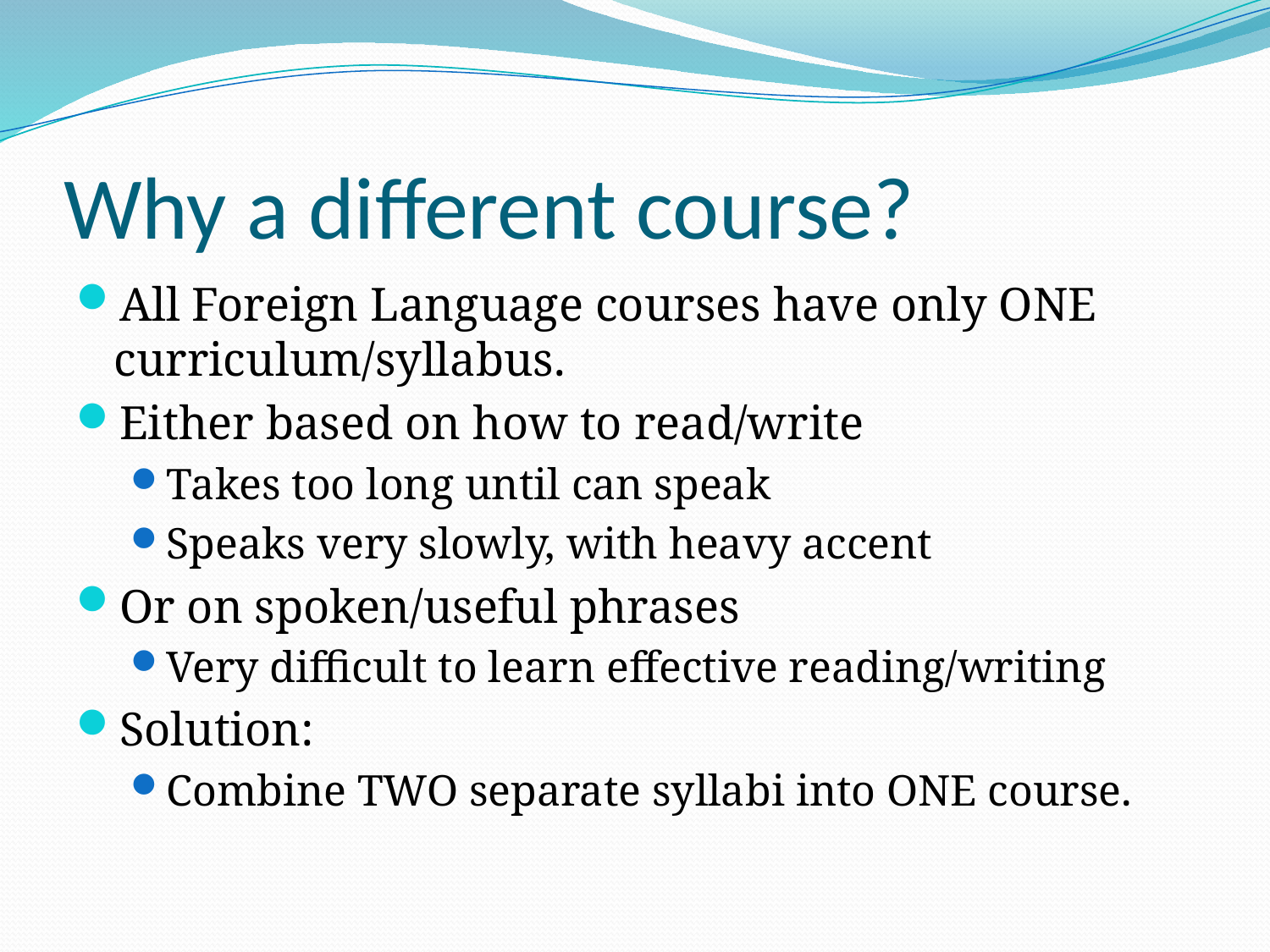

# Why a different course?
All Foreign Language courses have only ONE curriculum/syllabus.
Either based on how to read/write
Takes too long until can speak
Speaks very slowly, with heavy accent
Or on spoken/useful phrases
Very difficult to learn effective reading/writing
Solution:
Combine TWO separate syllabi into ONE course.